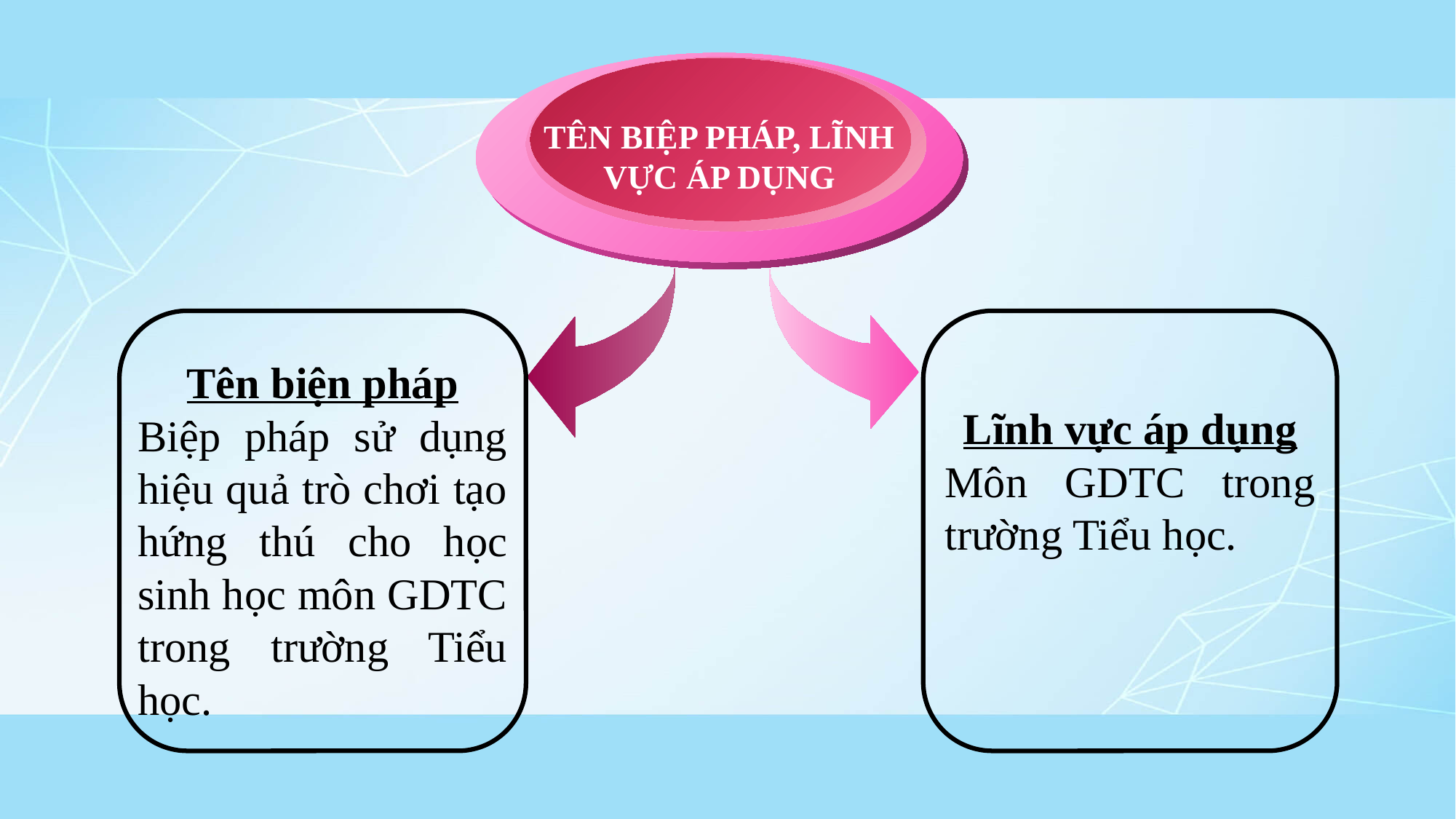

TÊN BIỆP PHÁP, LĨNH VỰC ÁP DỤNG

Tên biện pháp
Biệp pháp sử dụng hiệu quả trò chơi tạo hứng thú cho học sinh học môn GDTC trong trường Tiểu học.
Lĩnh vực áp dụng
Môn GDTC trong trường Tiểu học.